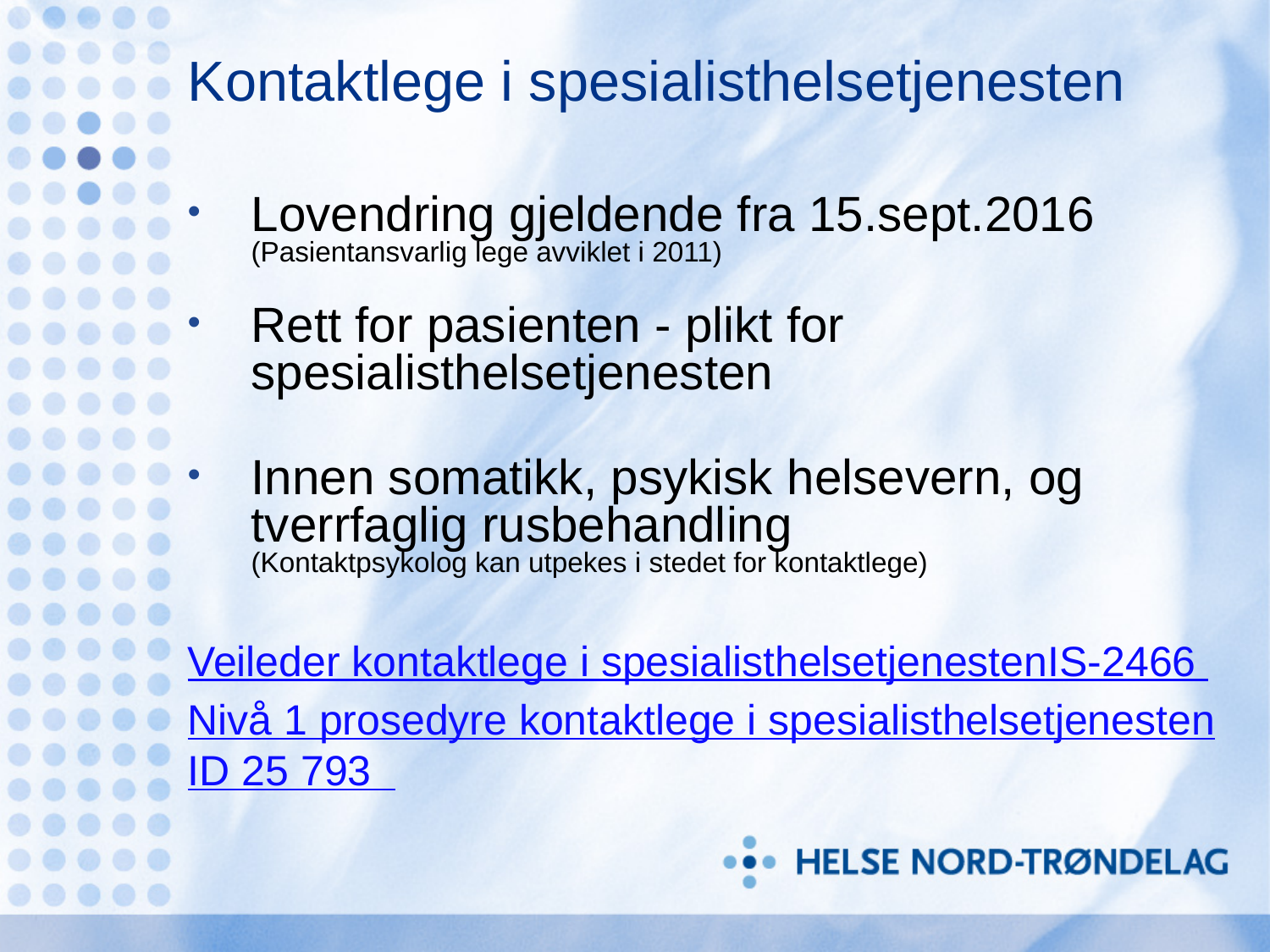

# Kontaktlege i spesialisthelsetjenesten

Lovendring gjeldende fra 15.sept.2016
(Pasientansvarlig lege avviklet i 2011)
Rett for pasienten - plikt for spesialisthelsetjenesten
Innen somatikk, psykisk helsevern, og tverrfaglig rusbehandling
(Kontaktpsykolog kan utpekes i stedet for kontaktlege)

Veileder kontaktlege i spesialisthelsetjenesten
IS-2466
Nivå 1 prosedyre kontaktlege i spesialisthelsetjenesten
ID 25 793